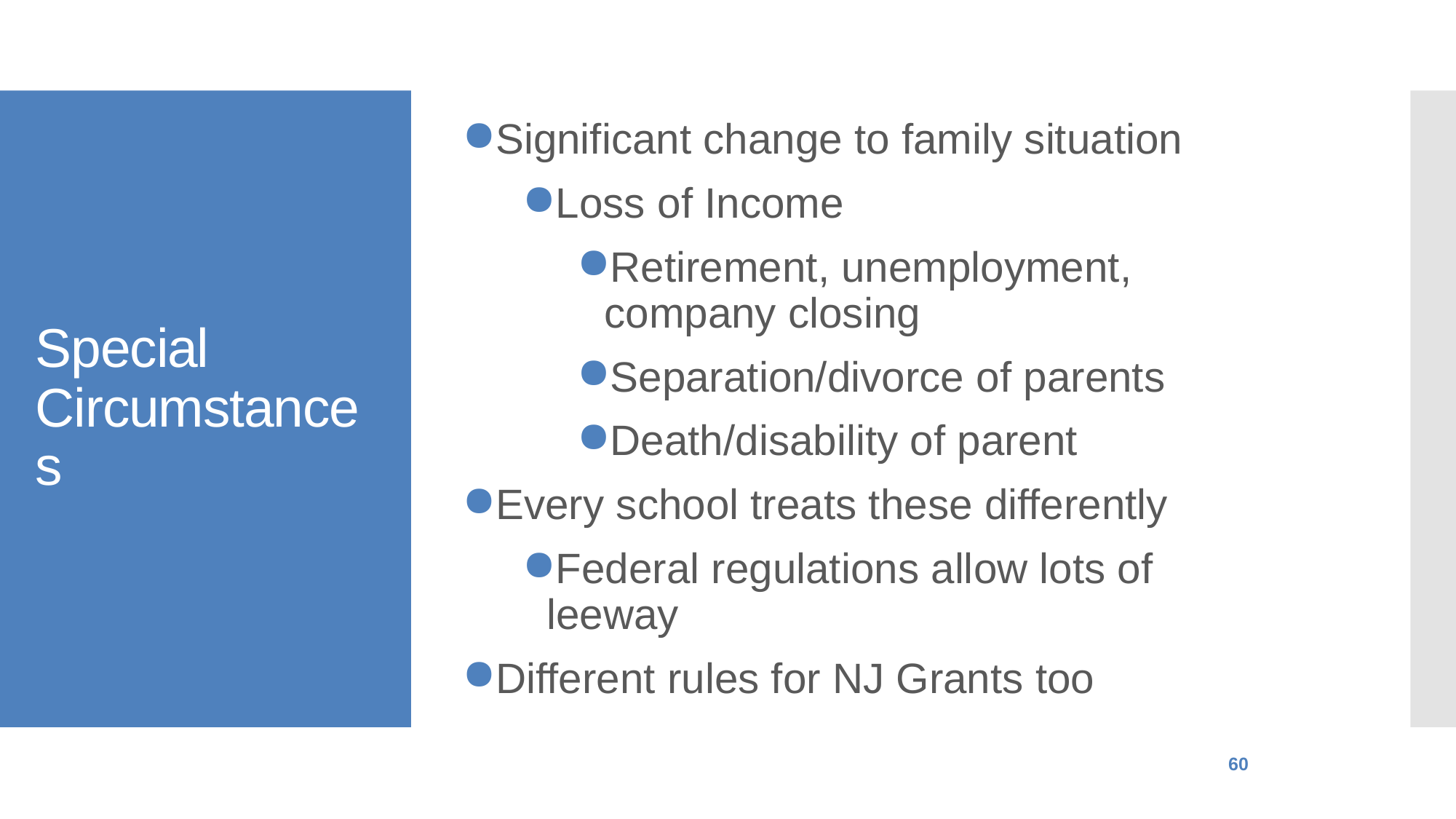

Significant change to family situation
Loss of Income
Retirement, unemployment, company closing
Separation/divorce of parents
Death/disability of parent
Every school treats these differently
Federal regulations allow lots of leeway
Different rules for NJ Grants too
# Special Circumstances
60
Higher Education Student Assistance Authority